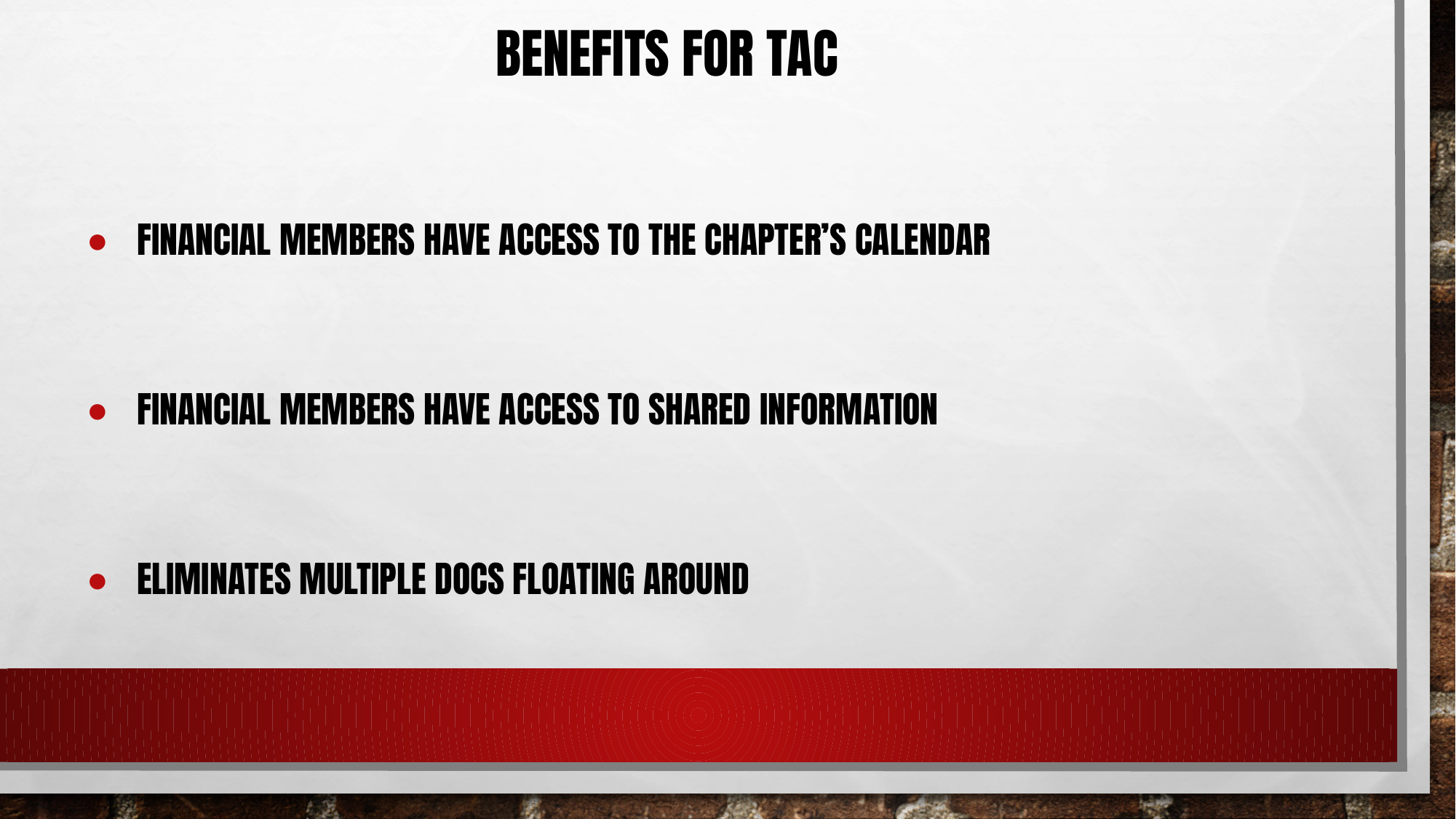

# Benefits for tac
Financial Members have access to the chapter’s calendar

Financial Members have access to shared information

Eliminates multiple docs floating around